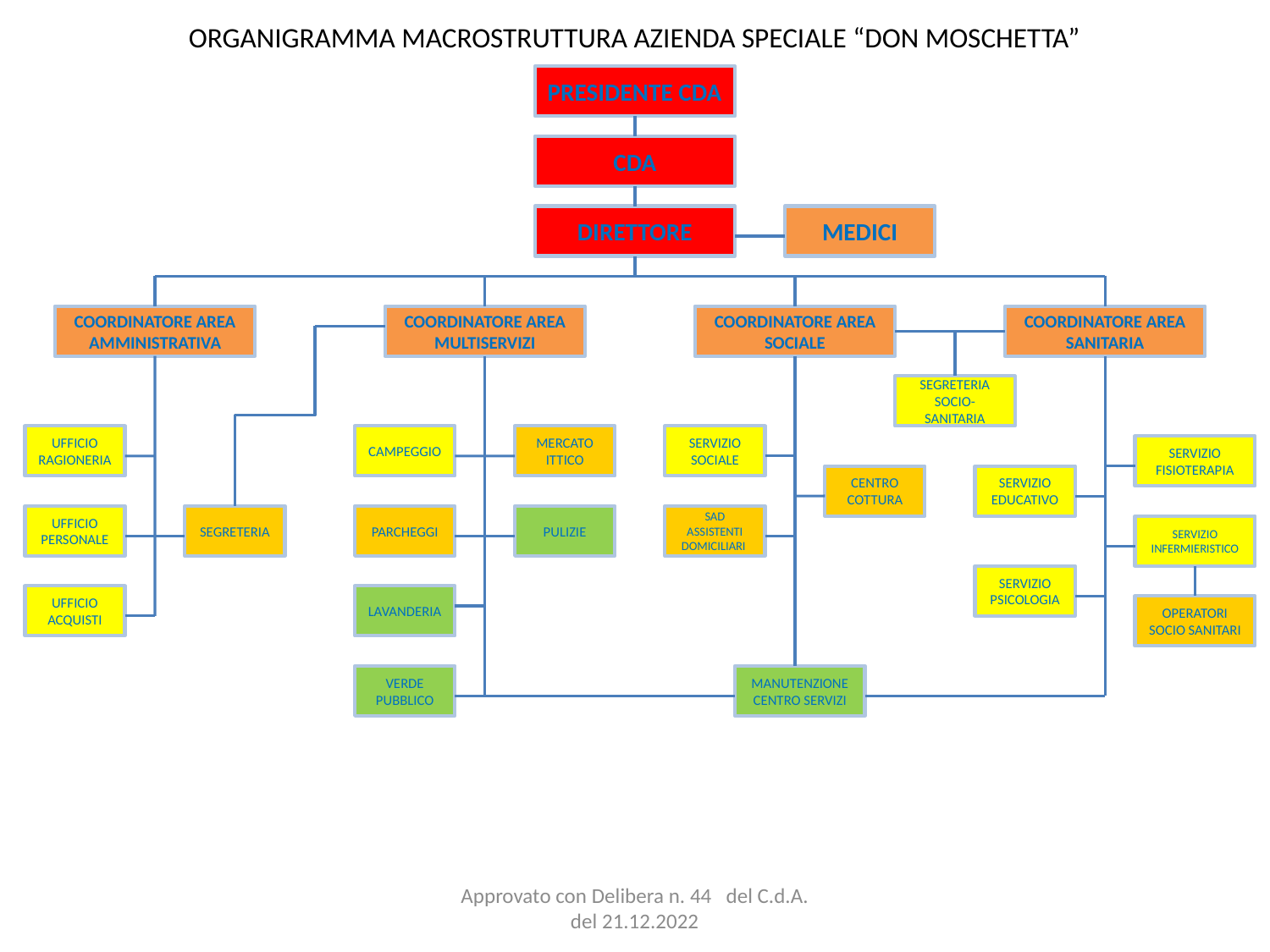

ORGANIGRAMMA MACROSTRUTTURA AZIENDA SPECIALE “DON MOSCHETTA”
PRESIDENTE CDA
CDA
DIRETTORE
MEDICI
COORDINATORE AREA AMMINISTRATIVA
COORDINATORE AREA MULTISERVIZI
COORDINATORE AREA SOCIALE
COORDINATORE AREA SANITARIA
SEGRETERIA SOCIO-SANITARIA
UFFICIO RAGIONERIA
CAMPEGGIO
SERVIZIO SOCIALE
MERCATO ITTICO
SERVIZIO FISIOTERAPIA
CENTRO COTTURA
SERVIZIO EDUCATIVO
UFFICIO PERSONALE
SEGRETERIA
PARCHEGGI
PULIZIE
SAD ASSISTENTI DOMICILIARI
SERVIZIO INFERMIERISTICO
SERVIZIO PSICOLOGIA
UFFICIO ACQUISTI
LAVANDERIA
OPERATORI SOCIO SANITARI
VERDE PUBBLICO
MANUTENZIONE CENTRO SERVIZI
Approvato con Delibera n. 44   del C.d.A. del 21.12.2022